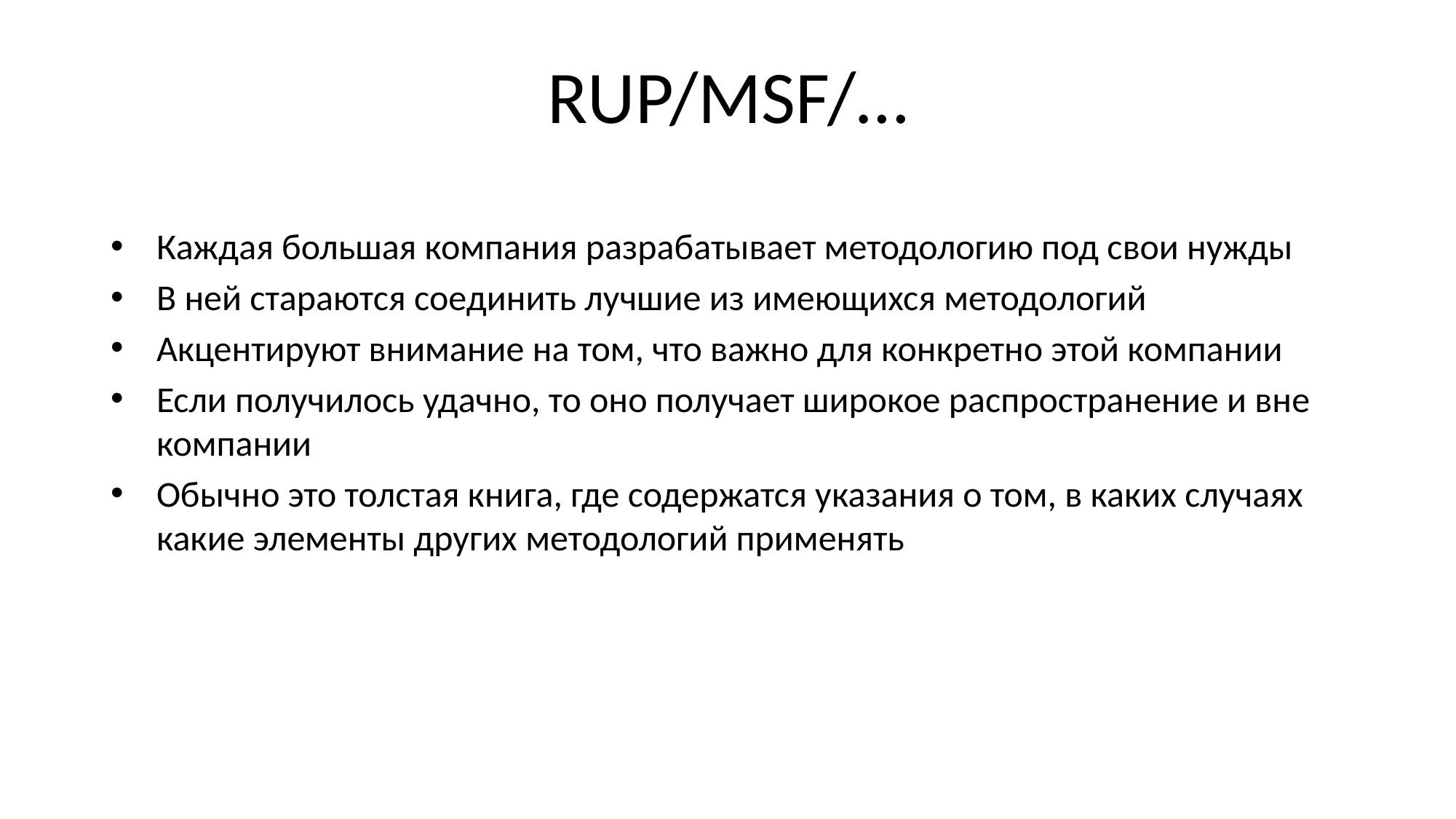

# RUP/MSF/…
Каждая большая компания разрабатывает методологию под свои нужды
В ней стараются соединить лучшие из имеющихся методологий
Акцентируют внимание на том, что важно для конкретно этой компании
Если получилось удачно, то оно получает широкое распространение и вне компании
Обычно это толстая книга, где содержатся указания о том, в каких случаях какие элементы других методологий применять